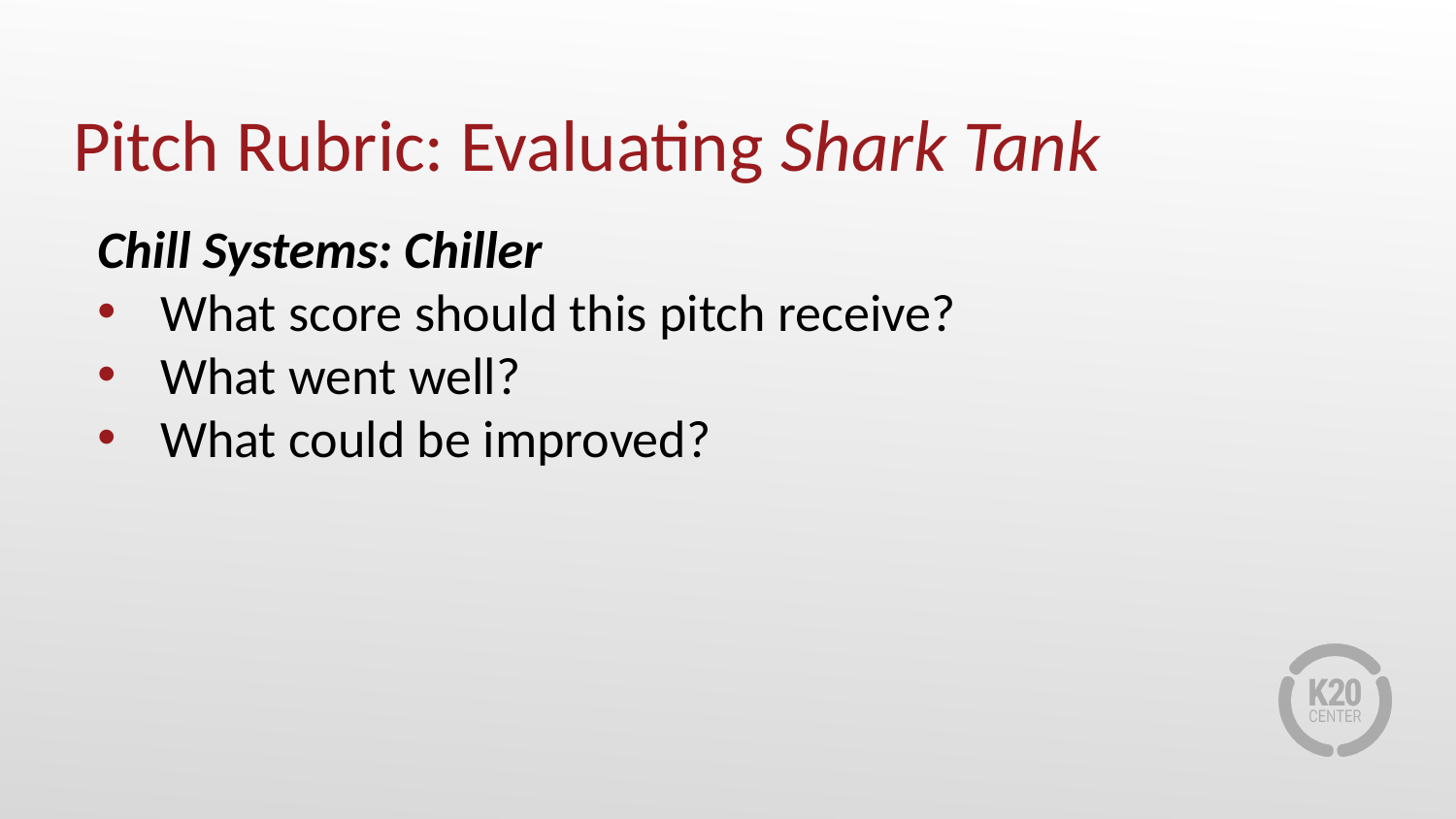

# Pitch Rubric: Evaluating Shark Tank
Chill Systems: Chiller
What score should this pitch receive?
What went well?
What could be improved?